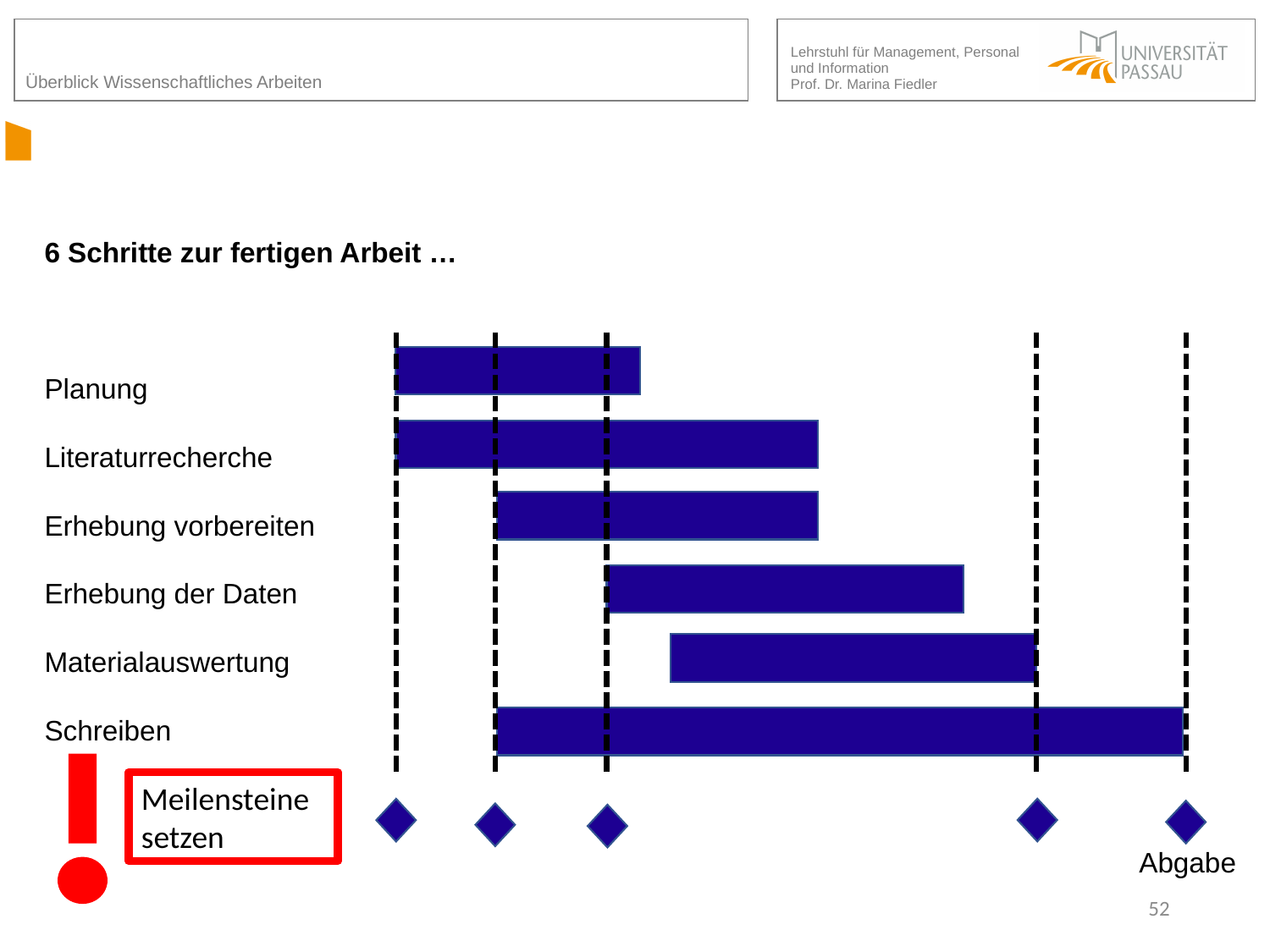

#
6 Schritte zur fertigen Arbeit …

Planung
Literaturrecherche
Erhebung vorbereiten
Erhebung der Daten
Materialauswertung
Schreiben

Meilensteine setzen

Abgabe

52